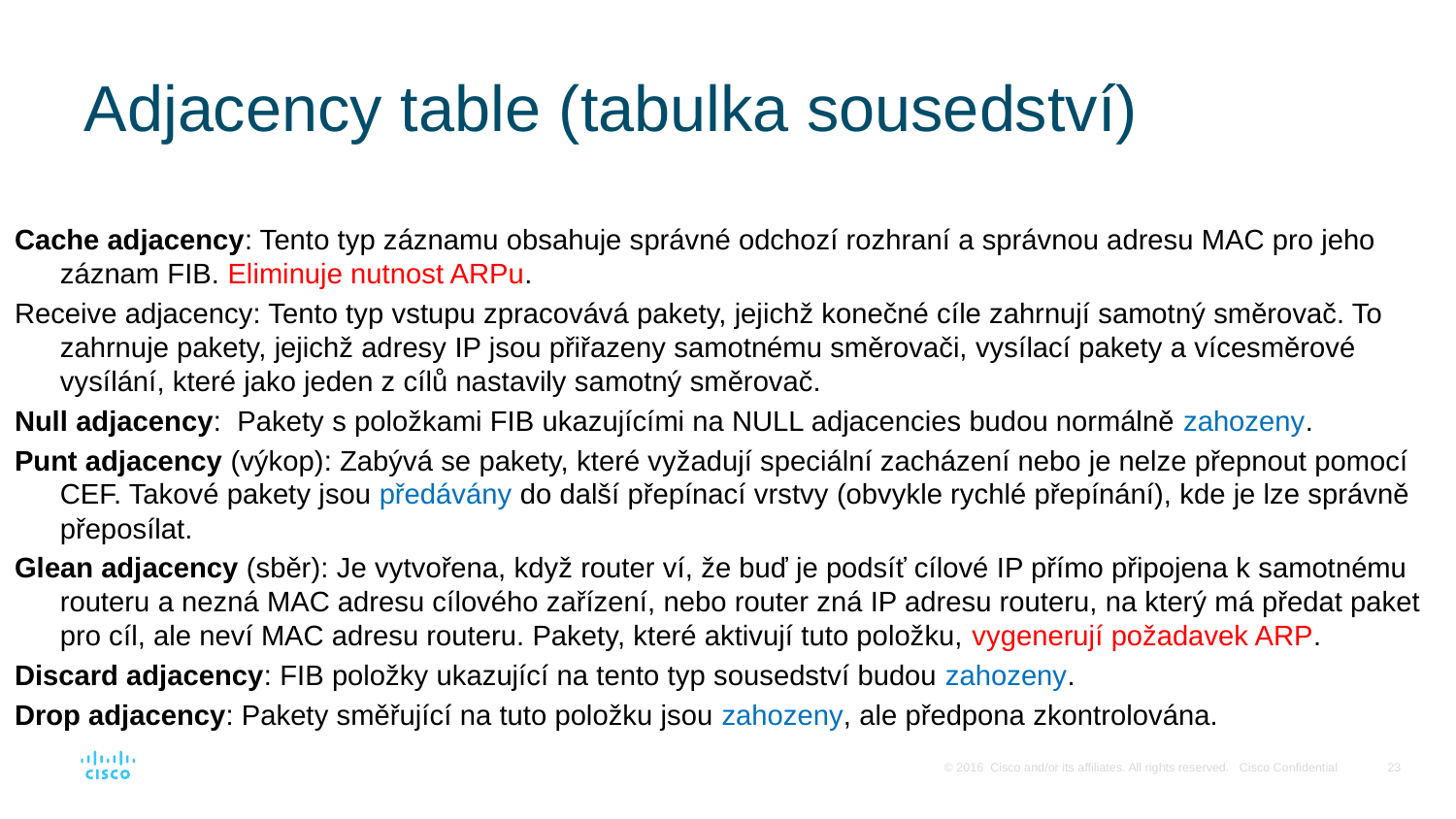

# Adjacency table (tabulka sousedství)
Cache adjacency: Tento typ záznamu obsahuje správné odchozí rozhraní a správnou adresu MAC pro jeho záznam FIB. Eliminuje nutnost ARPu.
Receive adjacency: Tento typ vstupu zpracovává pakety, jejichž konečné cíle zahrnují samotný směrovač. To zahrnuje pakety, jejichž adresy IP jsou přiřazeny samotnému směrovači, vysílací pakety a vícesměrové vysílání, které jako jeden z cílů nastavily samotný směrovač.
Null adjacency:  Pakety s položkami FIB ukazujícími na NULL adjacencies budou normálně zahozeny.
Punt adjacency (výkop): Zabývá se pakety, které vyžadují speciální zacházení nebo je nelze přepnout pomocí CEF. Takové pakety jsou předávány do další přepínací vrstvy (obvykle rychlé přepínání), kde je lze správně přeposílat.
Glean adjacency (sběr): Je vytvořena, když router ví, že buď je podsíť cílové IP přímo připojena k samotnému routeru a nezná MAC adresu cílového zařízení, nebo router zná IP adresu routeru, na který má předat paket pro cíl, ale neví MAC adresu routeru. Pakety, které aktivují tuto položku, vygenerují požadavek ARP.
Discard adjacency: FIB položky ukazující na tento typ sousedství budou zahozeny.
Drop adjacency: Pakety směřující na tuto položku jsou zahozeny, ale předpona zkontrolována.ude zkontrolována.